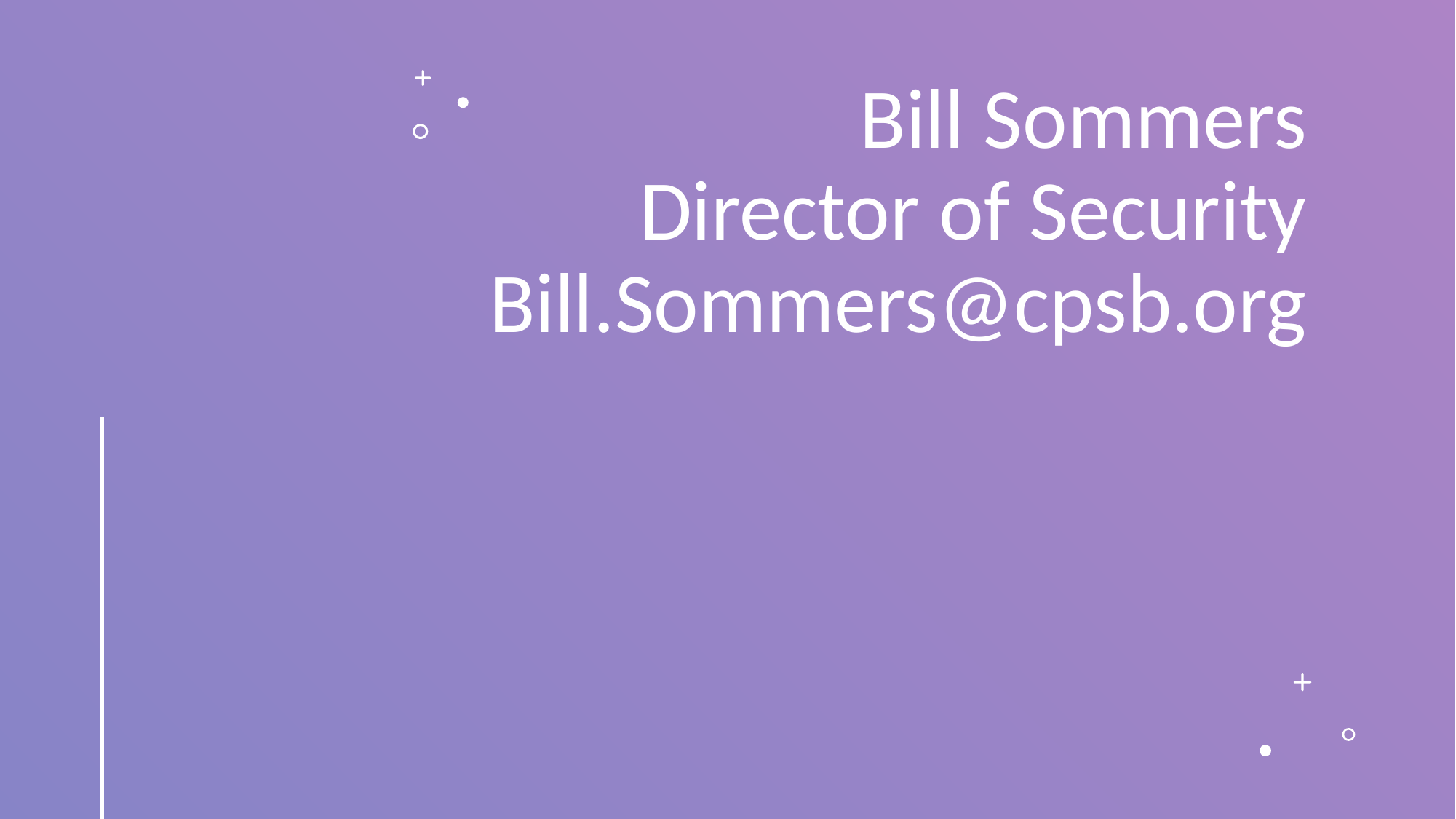

# Bill Sommers Director of Security Bill.Sommers@cpsb.org